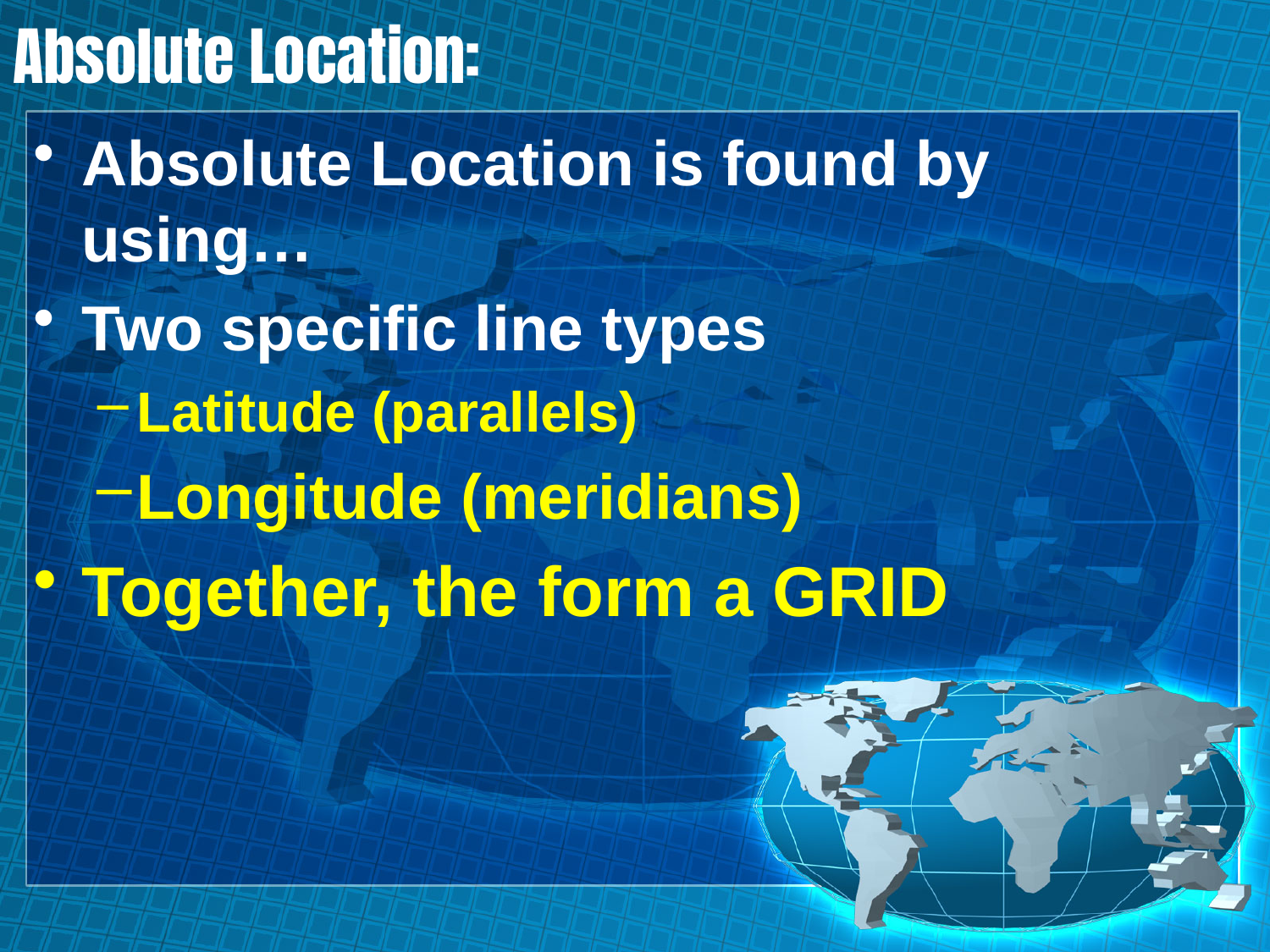

# Absolute Location:
Absolute Location is found by using…
Two specific line types
Latitude (parallels)
Longitude (meridians)
Together, the form a GRID